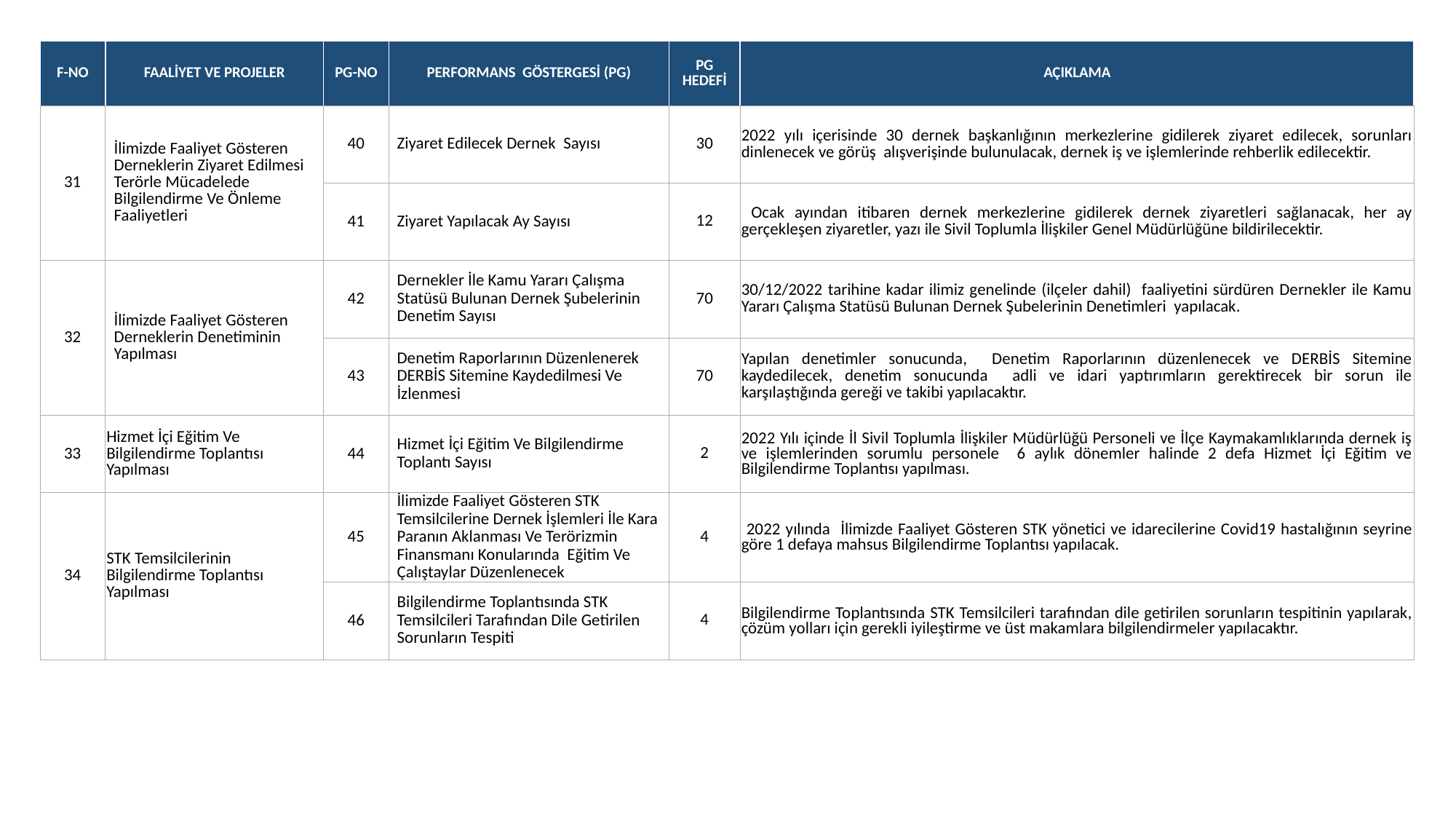

| F-NO | FAALİYET VE PROJELER | PG-NO | PERFORMANS GÖSTERGESİ (PG) | PG HEDEFİ | AÇIKLAMA |
| --- | --- | --- | --- | --- | --- |
| 31 | İlimizde Faaliyet Gösteren Derneklerin Ziyaret Edilmesi Terörle Mücadelede Bilgilendirme Ve Önleme Faaliyetleri | 40 | Ziyaret Edilecek Dernek Sayısı | 30 | 2022 yılı içerisinde 30 dernek başkanlığının merkezlerine gidilerek ziyaret edilecek, sorunları dinlenecek ve görüş alışverişinde bulunulacak, dernek iş ve işlemlerinde rehberlik edilecektir. |
|  |  | 41 | Ziyaret Yapılacak Ay Sayısı | 12 | Ocak ayından itibaren dernek merkezlerine gidilerek dernek ziyaretleri sağlanacak, her ay gerçekleşen ziyaretler, yazı ile Sivil Toplumla İlişkiler Genel Müdürlüğüne bildirilecektir. |
| 32 | İlimizde Faaliyet Gösteren Derneklerin Denetiminin Yapılması | 42 | Dernekler İle Kamu Yararı Çalışma Statüsü Bulunan Dernek Şubelerinin Denetim Sayısı | 70 | 30/12/2022 tarihine kadar ilimiz genelinde (ilçeler dahil) faaliyetini sürdüren Dernekler ile Kamu Yararı Çalışma Statüsü Bulunan Dernek Şubelerinin Denetimleri yapılacak. |
|  |  | 43 | Denetim Raporlarının Düzenlenerek DERBİS Sitemine Kaydedilmesi Ve İzlenmesi | 70 | Yapılan denetimler sonucunda, Denetim Raporlarının düzenlenecek ve DERBİS Sitemine kaydedilecek, denetim sonucunda adli ve idari yaptırımların gerektirecek bir sorun ile karşılaştığında gereği ve takibi yapılacaktır. |
| 33 | Hizmet İçi Eğitim Ve Bilgilendirme Toplantısı Yapılması | 44 | Hizmet İçi Eğitim Ve Bilgilendirme Toplantı Sayısı | 2 | 2022 Yılı içinde İl Sivil Toplumla İlişkiler Müdürlüğü Personeli ve İlçe Kaymakamlıklarında dernek iş ve işlemlerinden sorumlu personele 6 aylık dönemler halinde 2 defa Hizmet İçi Eğitim ve Bilgilendirme Toplantısı yapılması. |
| 34 | STK Temsilcilerinin Bilgilendirme Toplantısı Yapılması | 45 | İlimizde Faaliyet Gösteren STK Temsilcilerine Dernek İşlemleri İle Kara Paranın Aklanması Ve Terörizmin Finansmanı Konularında Eğitim Ve Çalıştaylar Düzenlenecek | 4 | 2022 yılında İlimizde Faaliyet Gösteren STK yönetici ve idarecilerine Covid19 hastalığının seyrine göre 1 defaya mahsus Bilgilendirme Toplantısı yapılacak. |
|  |  | 46 | Bilgilendirme Toplantısında STK Temsilcileri Tarafından Dile Getirilen Sorunların Tespiti | 4 | Bilgilendirme Toplantısında STK Temsilcileri tarafından dile getirilen sorunların tespitinin yapılarak, çözüm yolları için gerekli iyileştirme ve üst makamlara bilgilendirmeler yapılacaktır. |